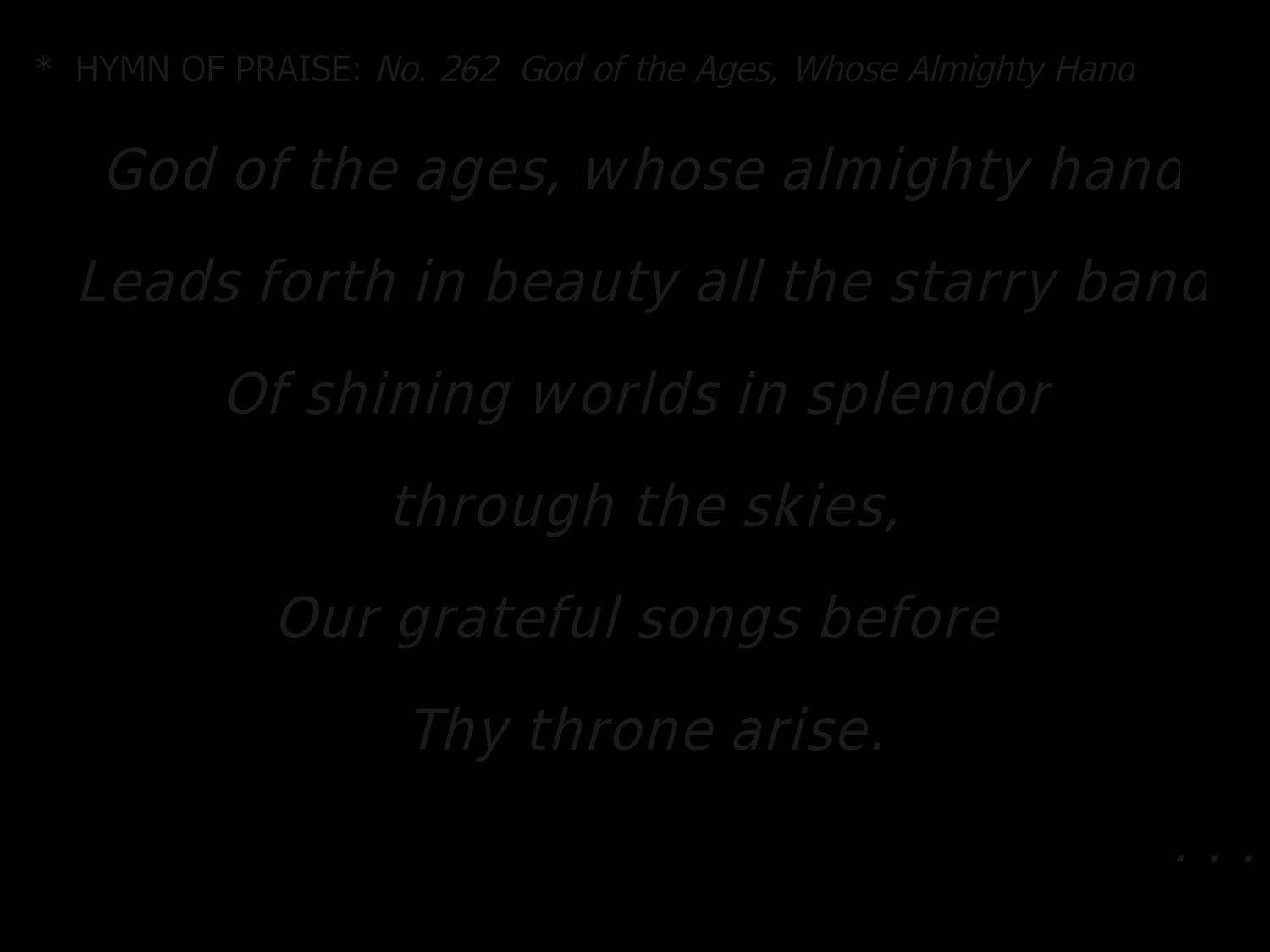

*  HYMN OF PRAISE: No. 262  God of the Ages, Whose Almighty Hand
God of the ages, whose almighty hand
Leads forth in beauty all the starry band
Of shining worlds in splendor
through the skies,
Our grateful songs before
Thy throne arise.
. . .